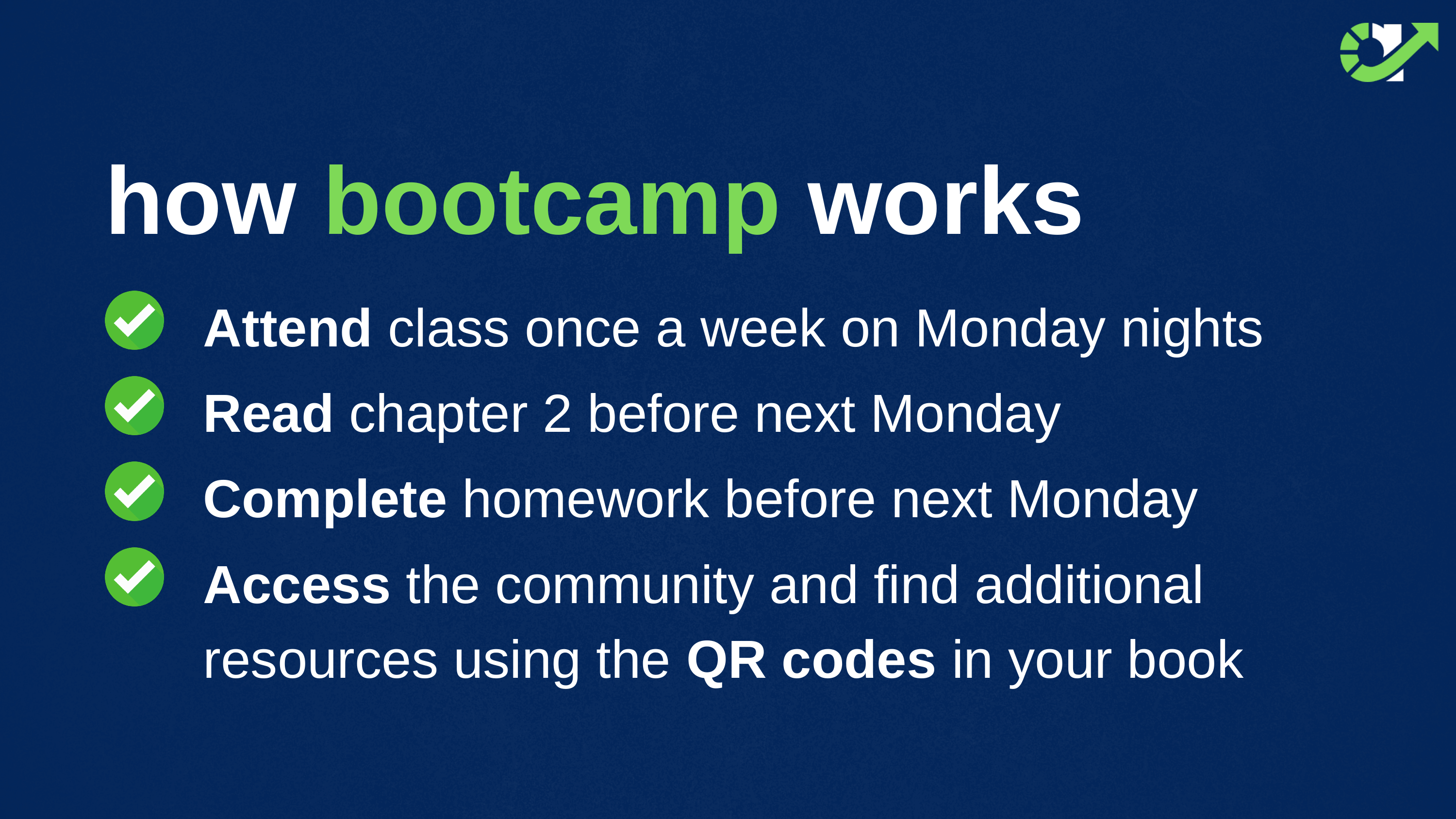

how bootcamp works
Attend class once a week on Monday nights

Read chapter 2 before next Monday

Complete homework before next Monday

Access the community and find additional resources using the QR codes in your book